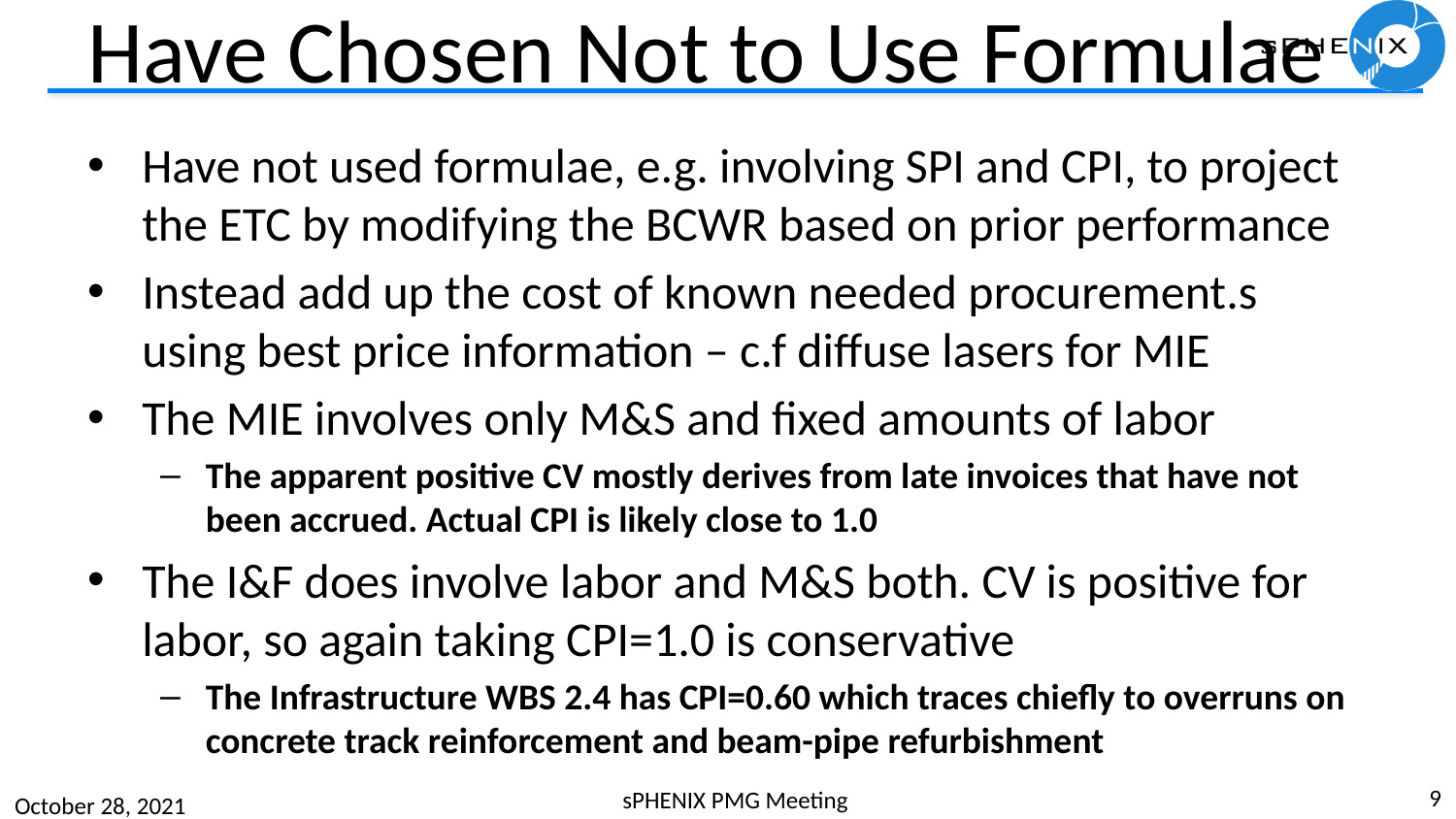

# Have Chosen Not to Use Formulae
Have not used formulae, e.g. involving SPI and CPI, to project the ETC by modifying the BCWR based on prior performance
Instead add up the cost of known needed procurement.s using best price information – c.f diffuse lasers for MIE
The MIE involves only M&S and fixed amounts of labor
The apparent positive CV mostly derives from late invoices that have not been accrued. Actual CPI is likely close to 1.0
The I&F does involve labor and M&S both. CV is positive for labor, so again taking CPI=1.0 is conservative
The Infrastructure WBS 2.4 has CPI=0.60 which traces chiefly to overruns on concrete track reinforcement and beam-pipe refurbishment

9
sPHENIX PMG Meeting
October 28, 2021